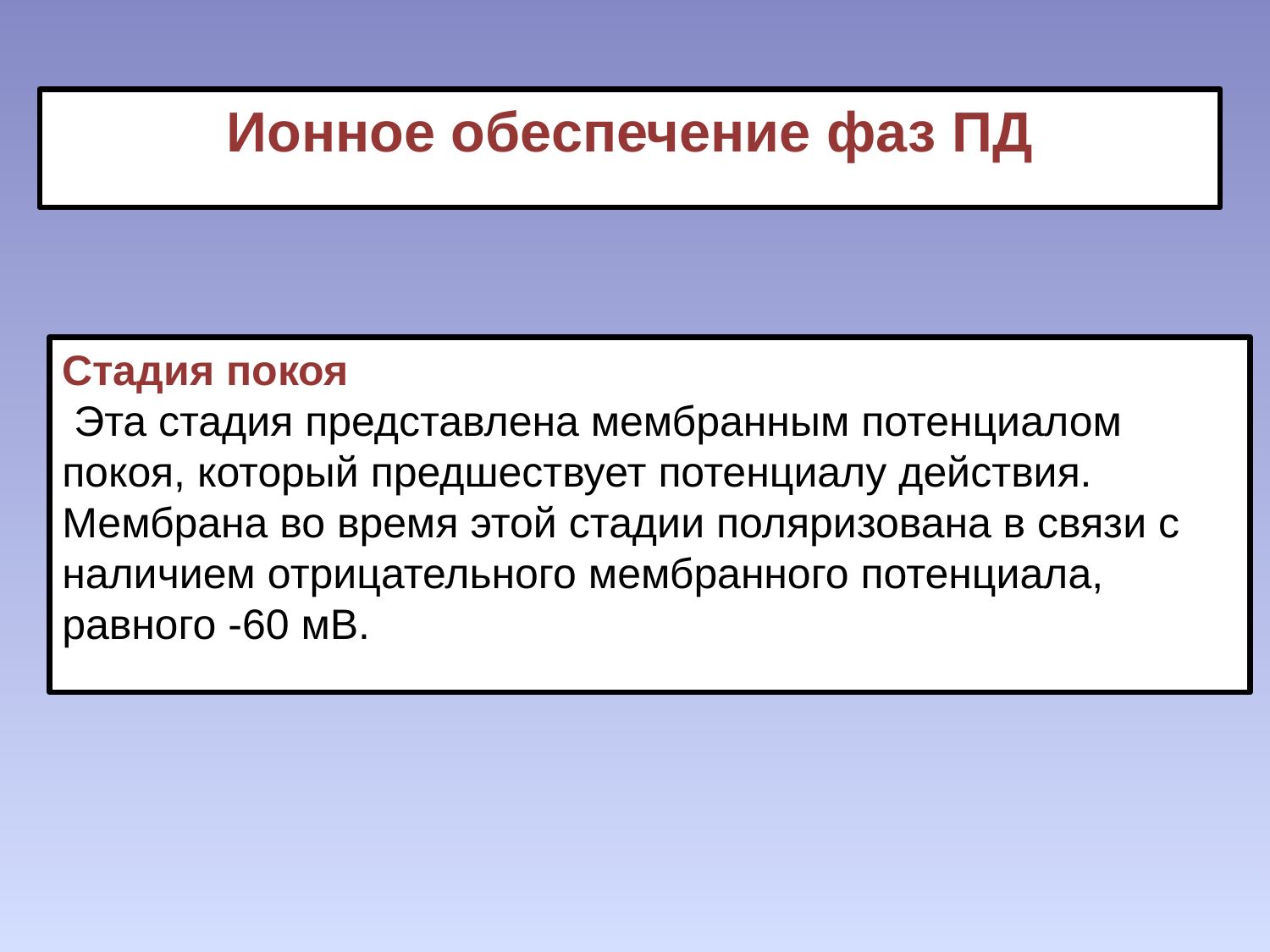

Ионное обеспечение фаз ПД

Стадия покоя
 Эта стадия представлена мембранным потенциалом покоя, который предшествует потенциалу действия. Мембрана во время этой стадии поляризована в связи с наличием отрицательного мембранного потенциала, равного -60 мВ.